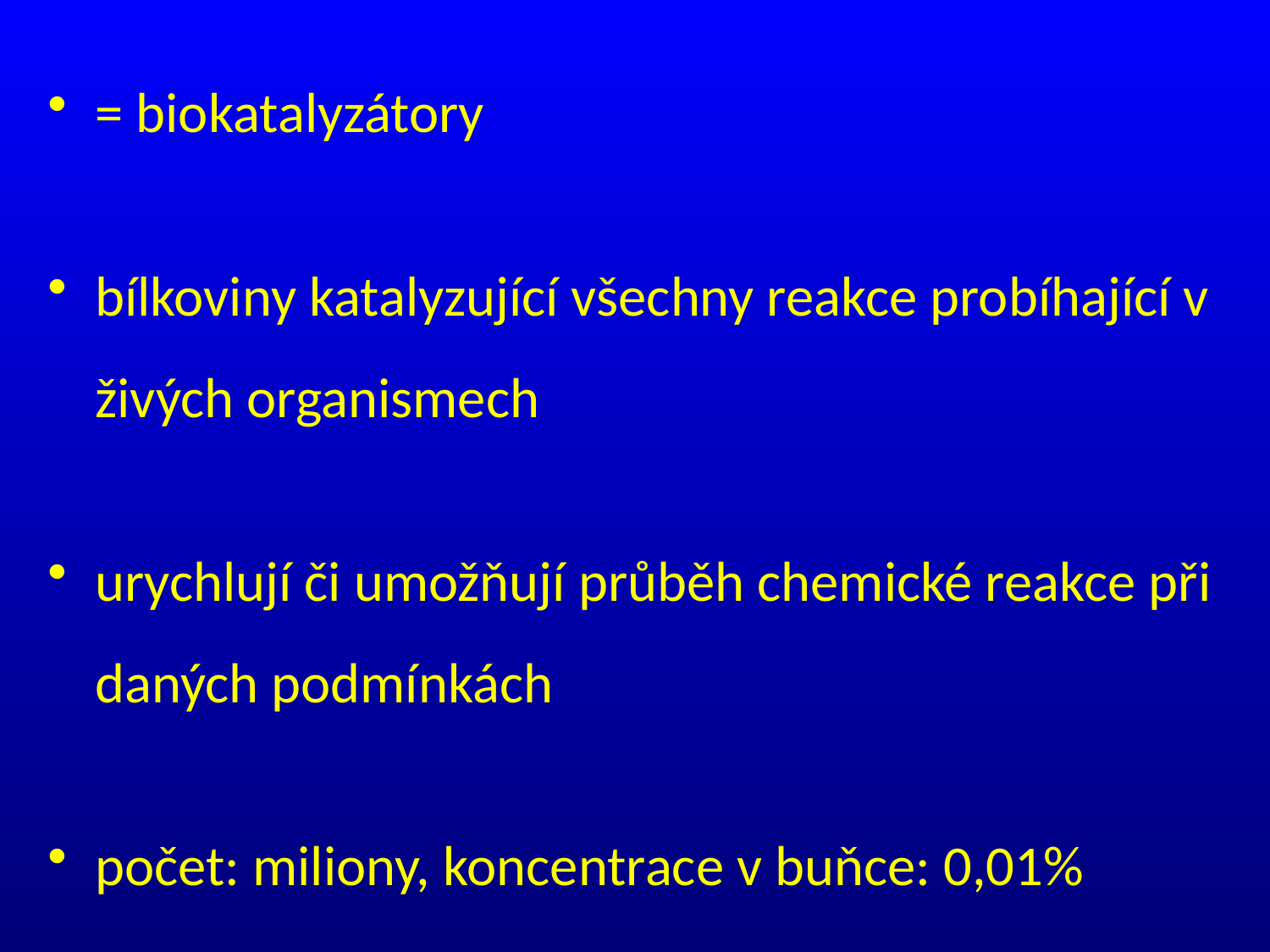

= biokatalyzátory

bílkoviny katalyzující všechny reakce probíhající v živých organismech

urychlují či umožňují průběh chemické reakce při daných podmínkách

počet: miliony, koncentrace v buňce: 0,01%